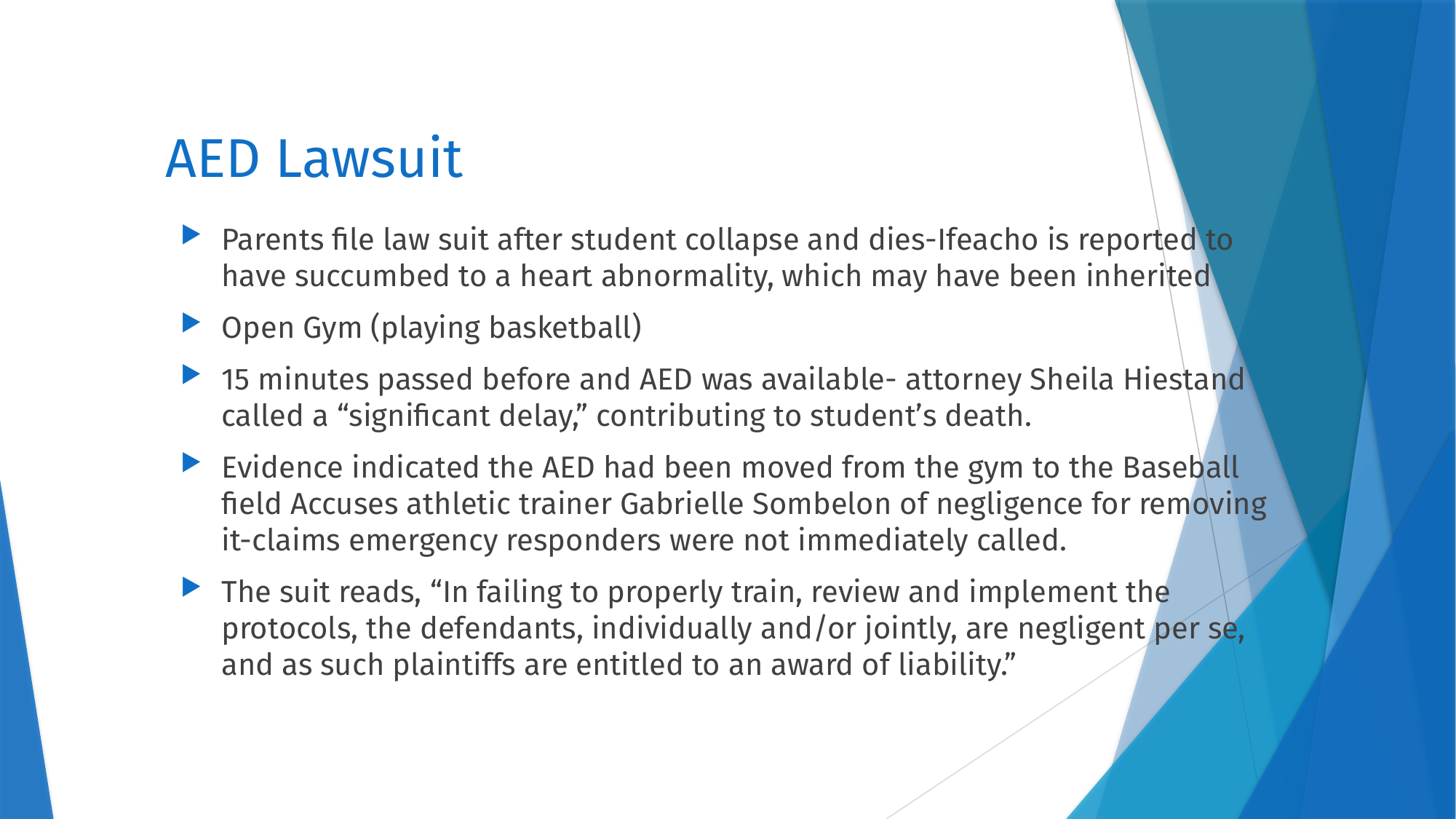

# AED Lawsuit
Parents file law suit after student collapse and dies-Ifeacho is reported to have succumbed to a heart abnormality, which may have been inherited
Open Gym (playing basketball)
15 minutes passed before and AED was available- attorney Sheila Hiestand called a “significant delay,” contributing to student’s death.
Evidence indicated the AED had been moved from the gym to the Baseball field Accuses athletic trainer Gabrielle Sombelon of negligence for removing it-claims emergency responders were not immediately called.
The suit reads, “In failing to properly train, review and implement the protocols, the defendants, individually and/or jointly, are negligent per se, and as such plaintiffs are entitled to an award of liability.”